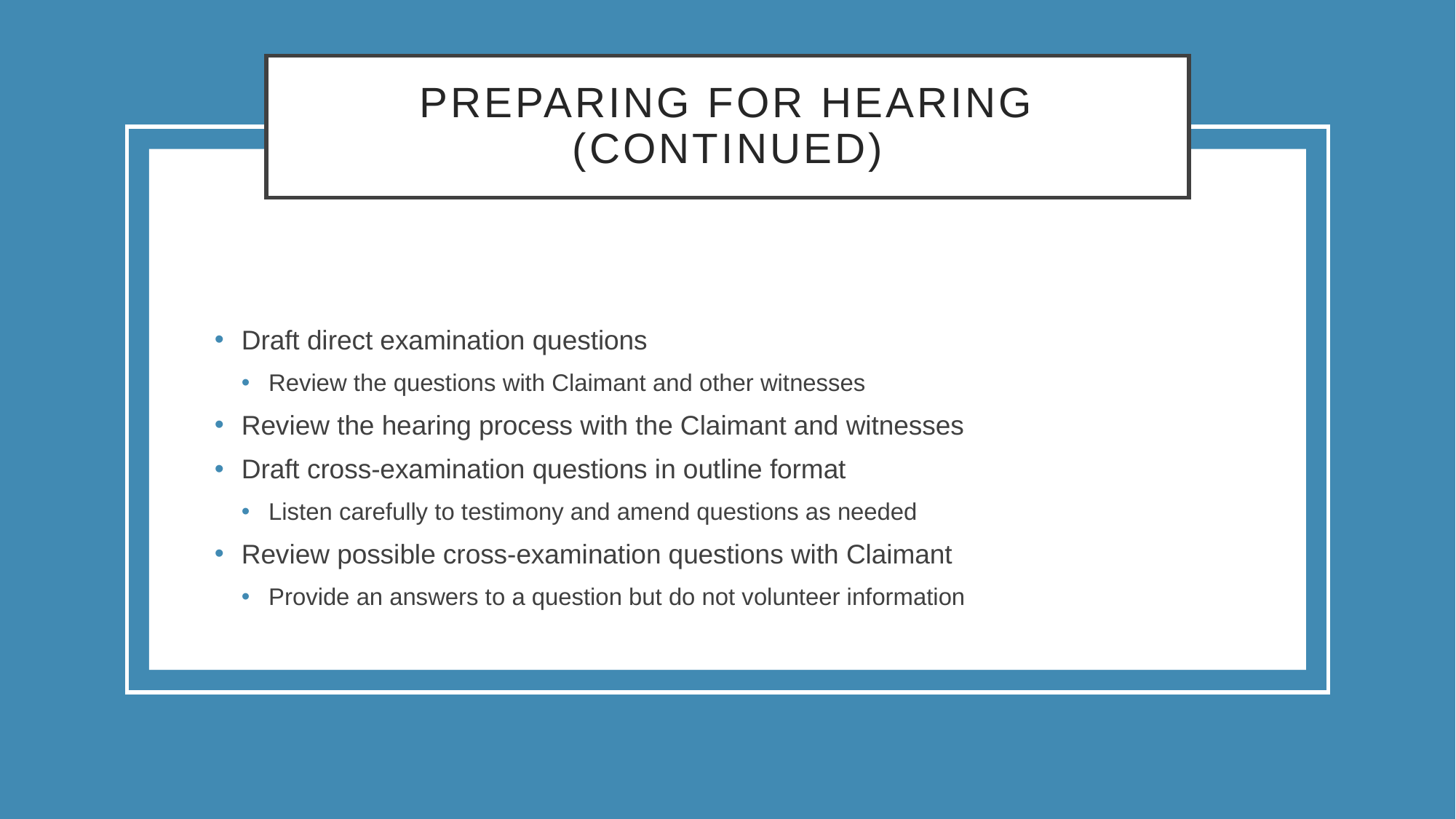

# Preparing for Hearing (Continued)

Draft direct examination questions
Review the questions with Claimant and other witnesses
Review the hearing process with the Claimant and witnesses
Draft cross-examination questions in outline format
Listen carefully to testimony and amend questions as needed
Review possible cross-examination questions with Claimant
Provide an answers to a question but do not volunteer information